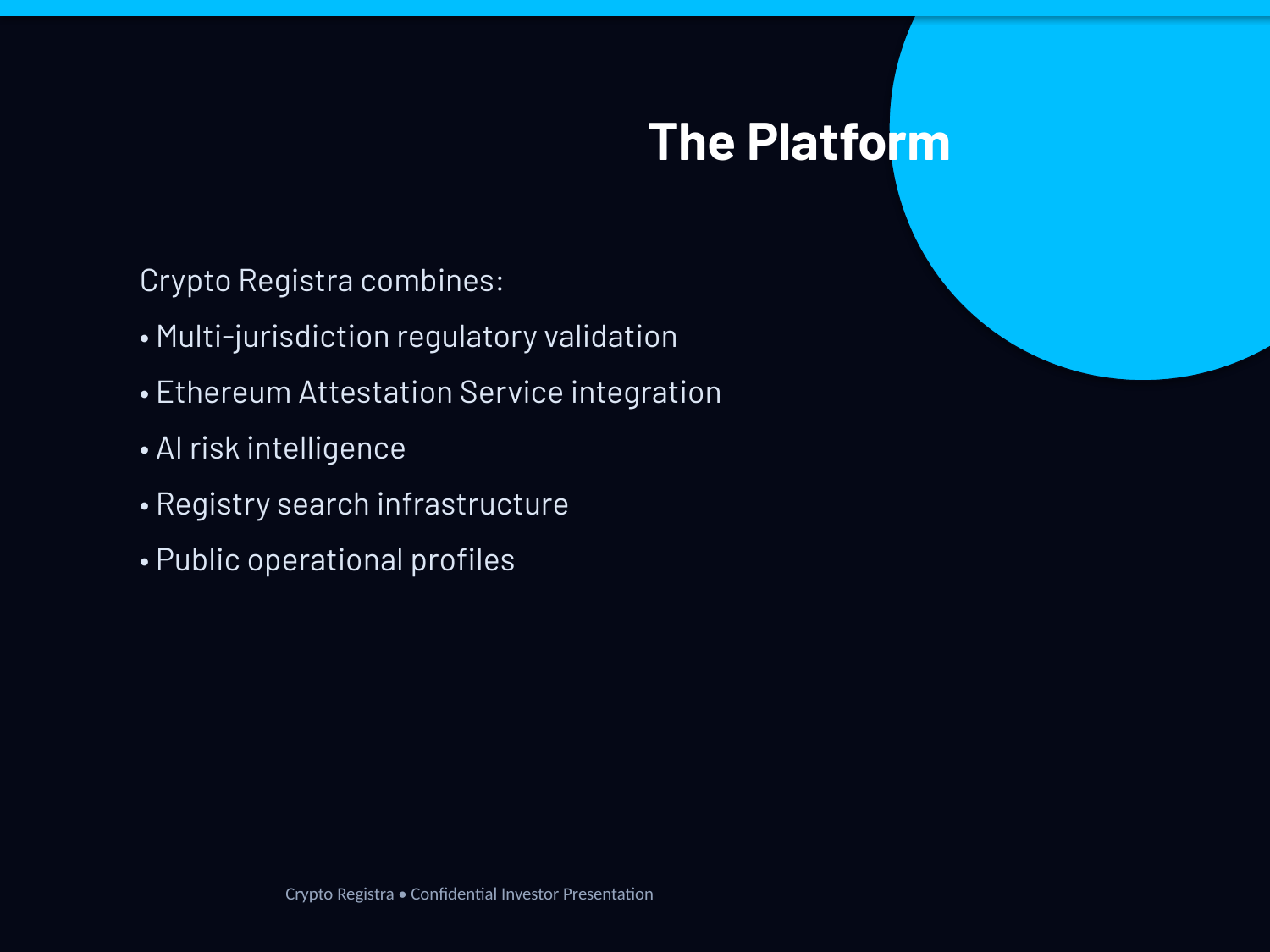

The Platform
Crypto Registra combines:
• Multi-jurisdiction regulatory validation
• Ethereum Attestation Service integration
• AI risk intelligence
• Registry search infrastructure
• Public operational profiles
Crypto Registra • Confidential Investor Presentation